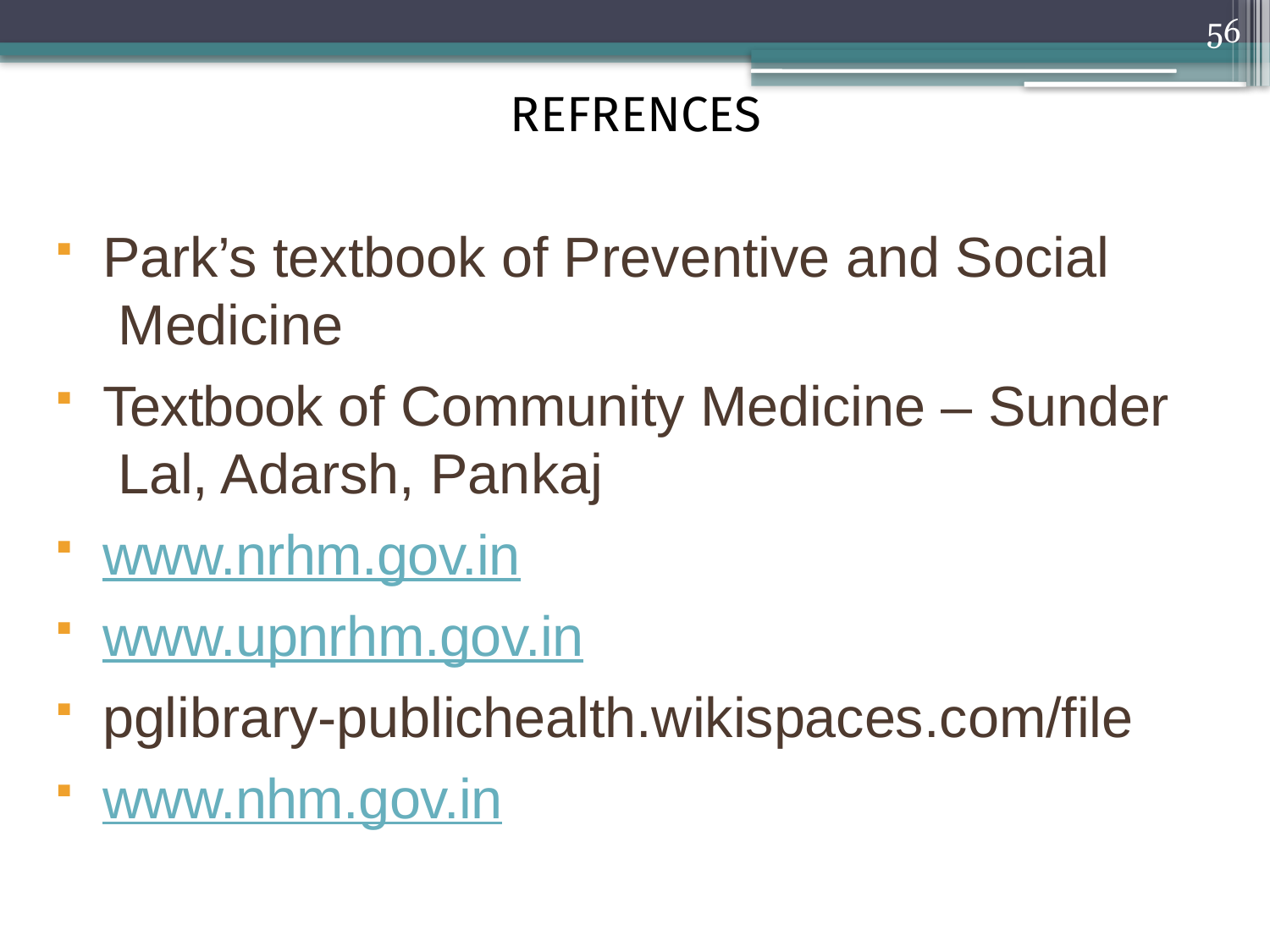

56
# REFRENCES

Park’s textbook of Preventive and Social  Medicine
Textbook of Community Medicine – Sunder  Lal, Adarsh, Pankaj
www.nrhm.gov.in
www.upnrhm.gov.in
pglibrary-publichealth.wikispaces.com/file
www.nhm.gov.in